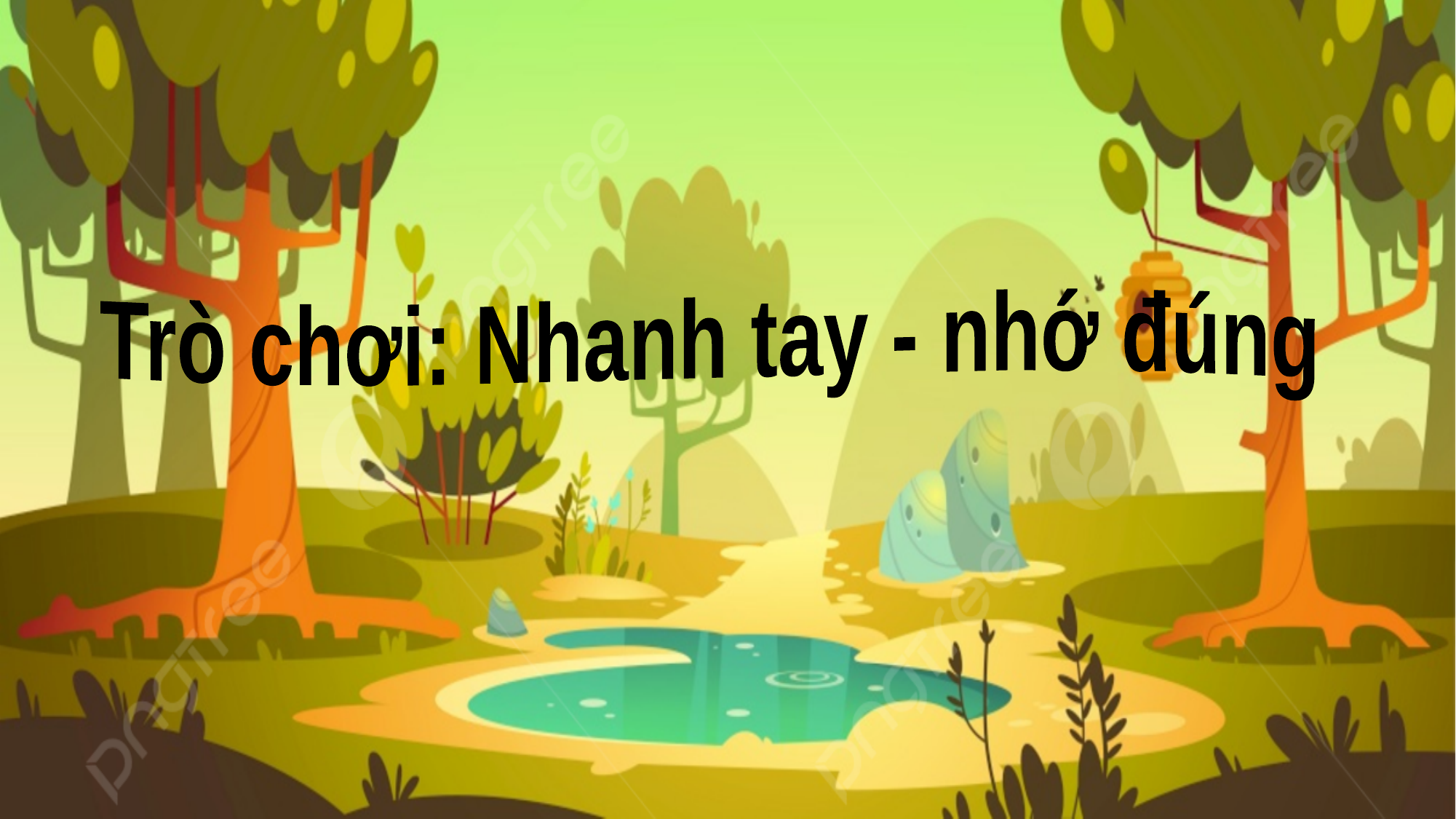

Trò chơi: Nhanh tay - nhớ đúng